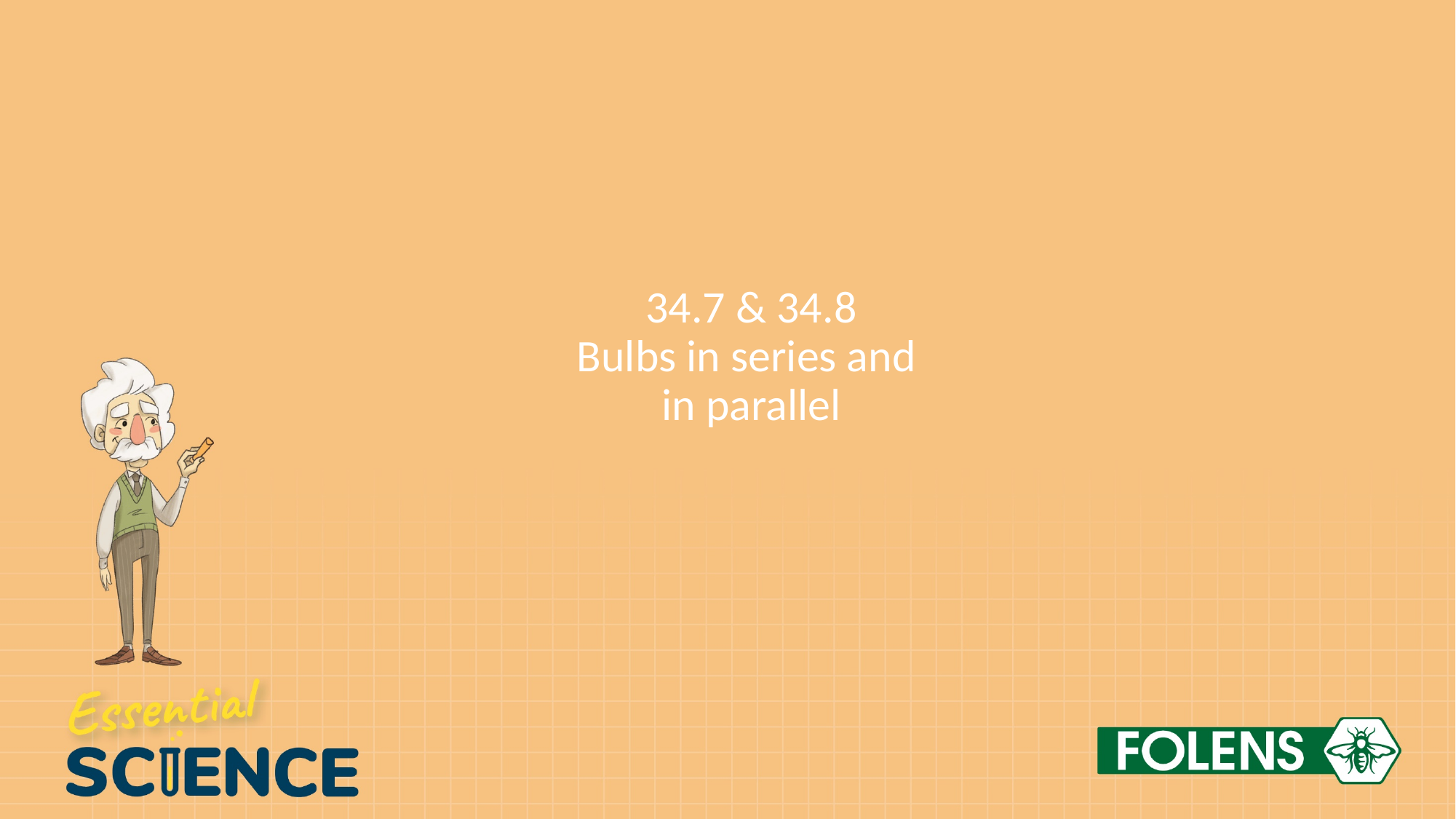

# 34.7 & 34.8 Bulbs in series and in parallel